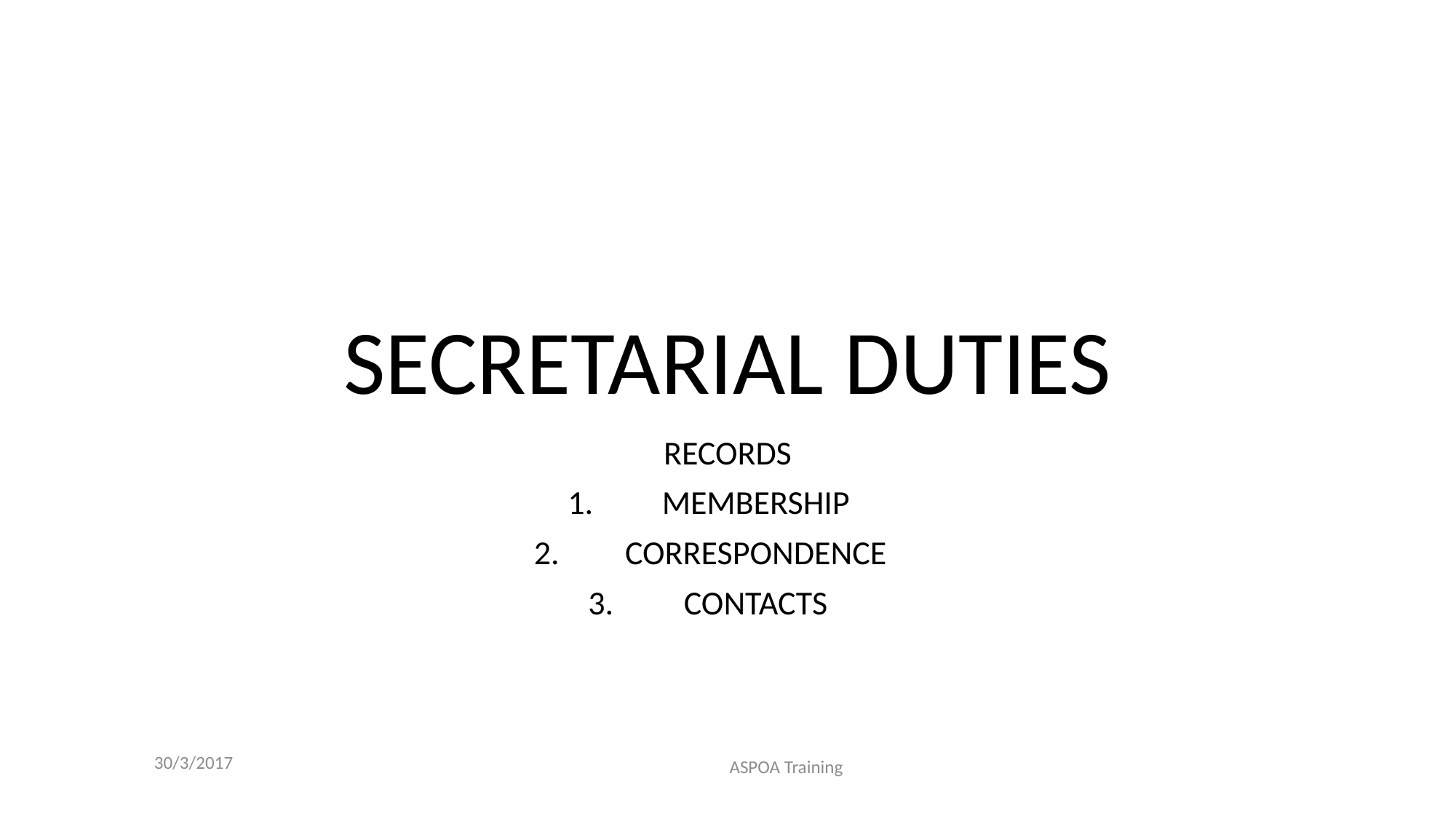

# SECRETARIAL DUTIES
RECORDS
MEMBERSHIP
CORRESPONDENCE
CONTACTS
ASPOA Training
30/3/2017